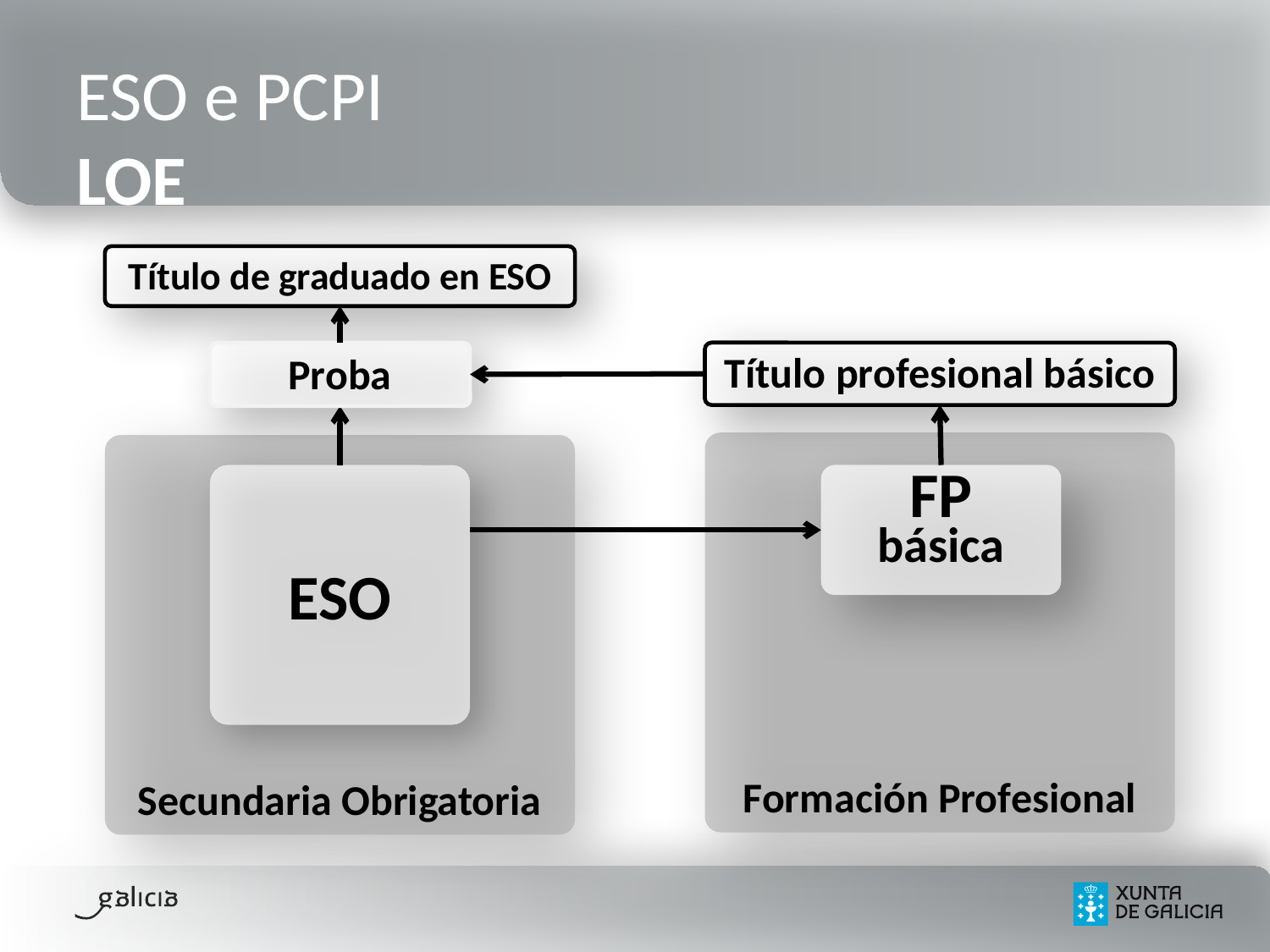

# ESO e PCPI LOE
Título de graduado en ESO
Proba
Secundaria Obrigatoria
ESO
Título profesional básico
Formación Profesional
FP
básica